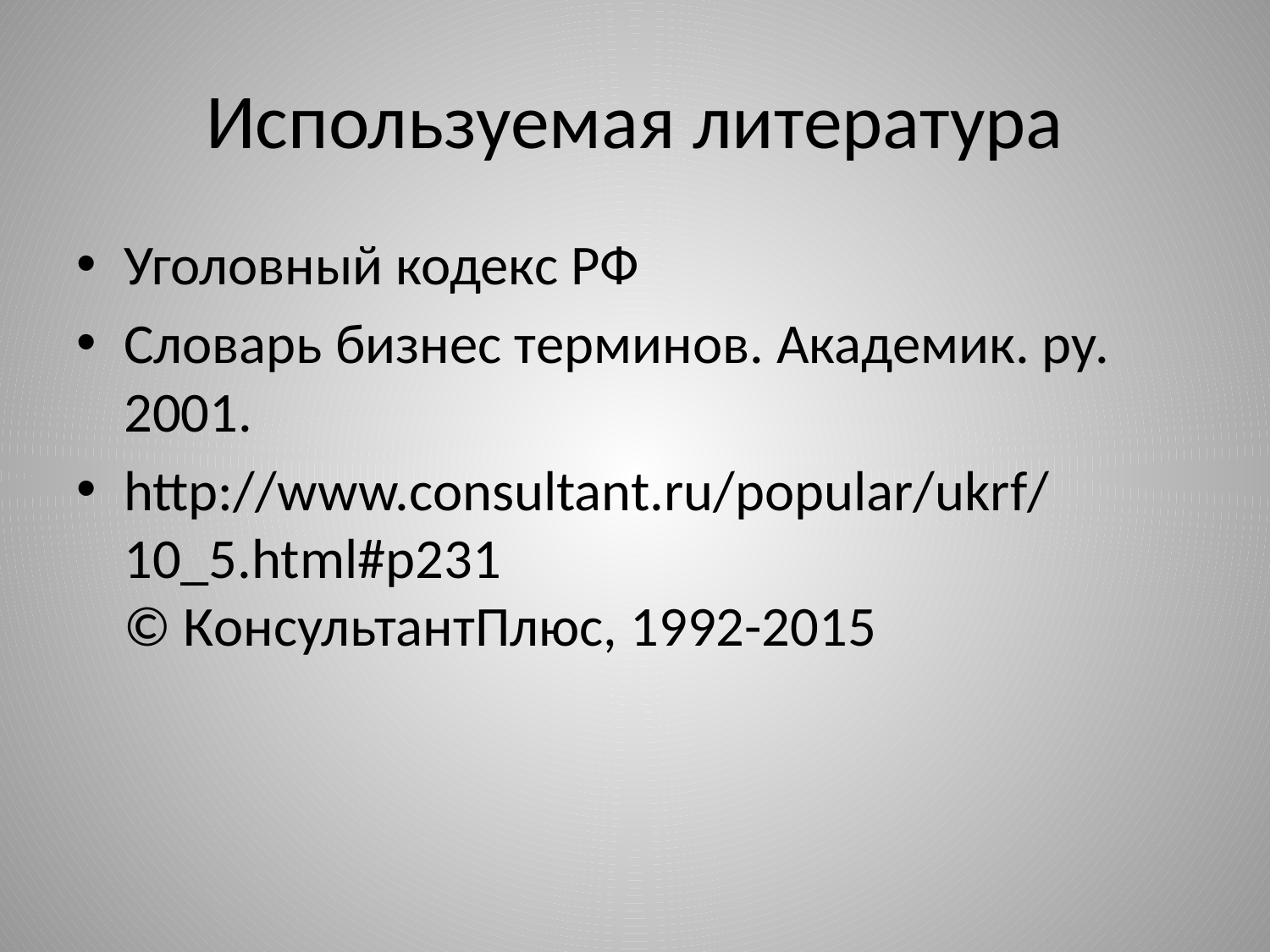

# Используемая литература
Уголовный кодекс РФ
Словарь бизнес терминов. Академик. ру. 2001.
http://www.consultant.ru/popular/ukrf/10_5.html#p231
© КонсультантПлюс, 1992-2015